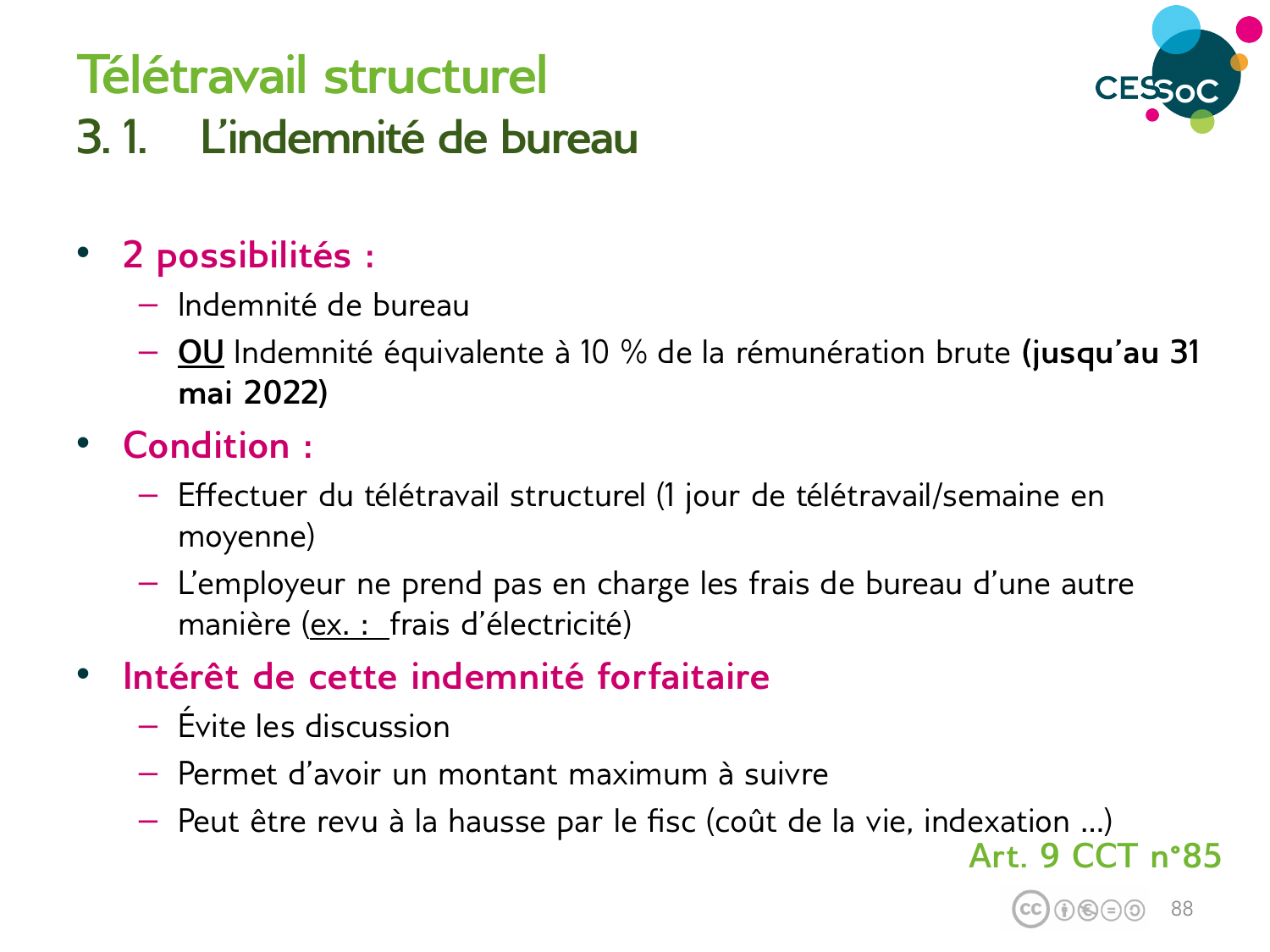

Télétravail structurel
3. 1.    L’indemnité de bureau
2 possibilités :
Indemnité de bureau
OU Indemnité équivalente à 10 % de la rémunération brute (jusqu’au 31 mai 2022)
Condition :
Effectuer du télétravail structurel (1 jour de télétravail/semaine en moyenne)
L’employeur ne prend pas en charge les frais de bureau d’une autre manière (ex. :  frais d’électricité)
Intérêt de cette indemnité forfaitaire
Évite les discussion
Permet d’avoir un montant maximum à suivre
Peut être revu à la hausse par le fisc (coût de la vie, indexation …)

Art. 9 CCT n°85
88